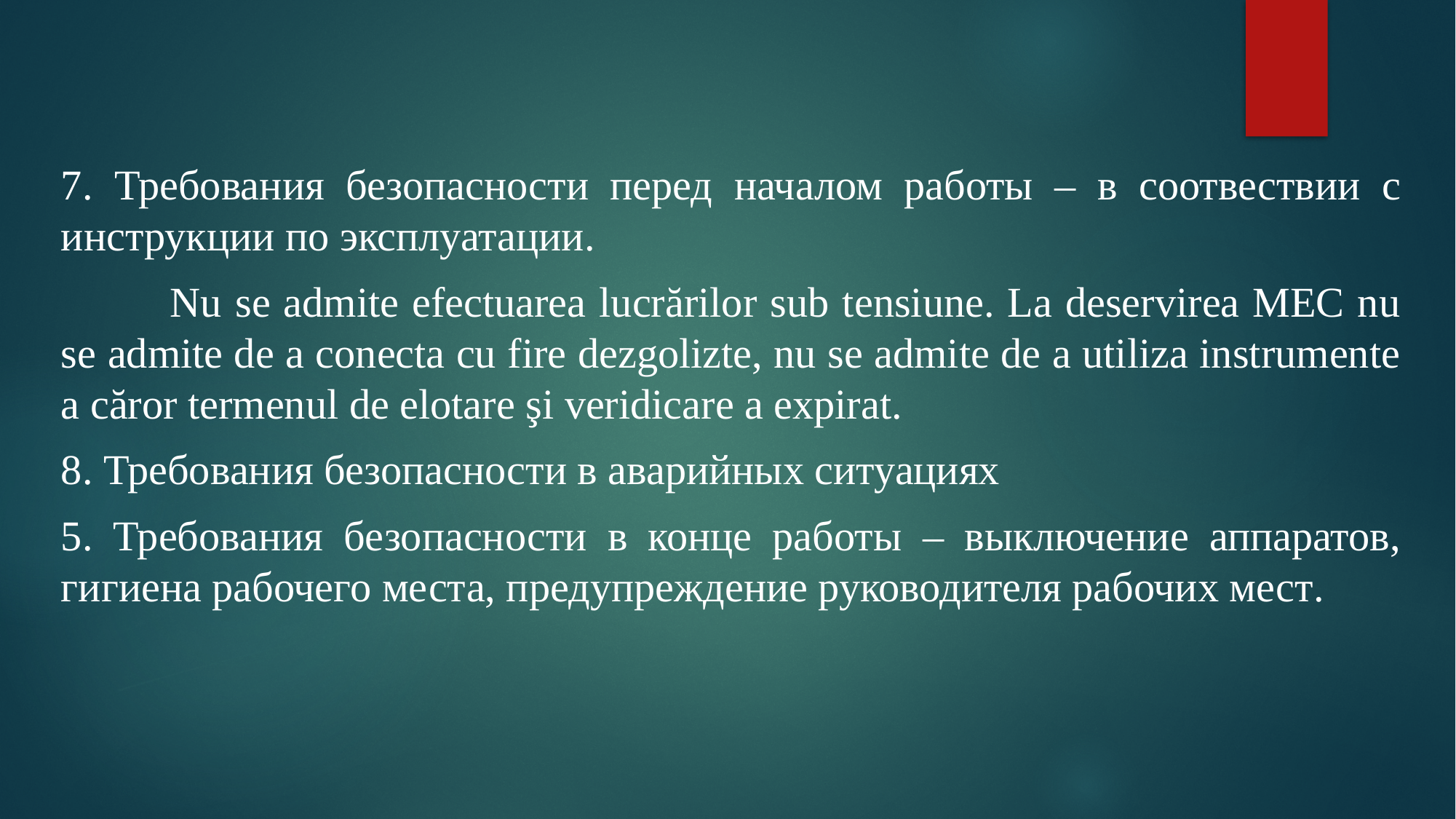

#
7. Требования безопасности перед началом работы – в соотвествии с инструкции по эксплуатации.
	Nu se admite efectuarea lucrărilor sub tensiune. La deservirea MEC nu se admite de a conecta cu fire dezgolizte, nu se admite de a utiliza instrumente a căror termenul de elotare şi veridicare a expirat.
8. Требования безопасности в аварийных ситуациях
5. Требования безопасности в конце работы – выключение аппаратов, гигиена рабочего места, предупреждение руководителя рабочих мест.